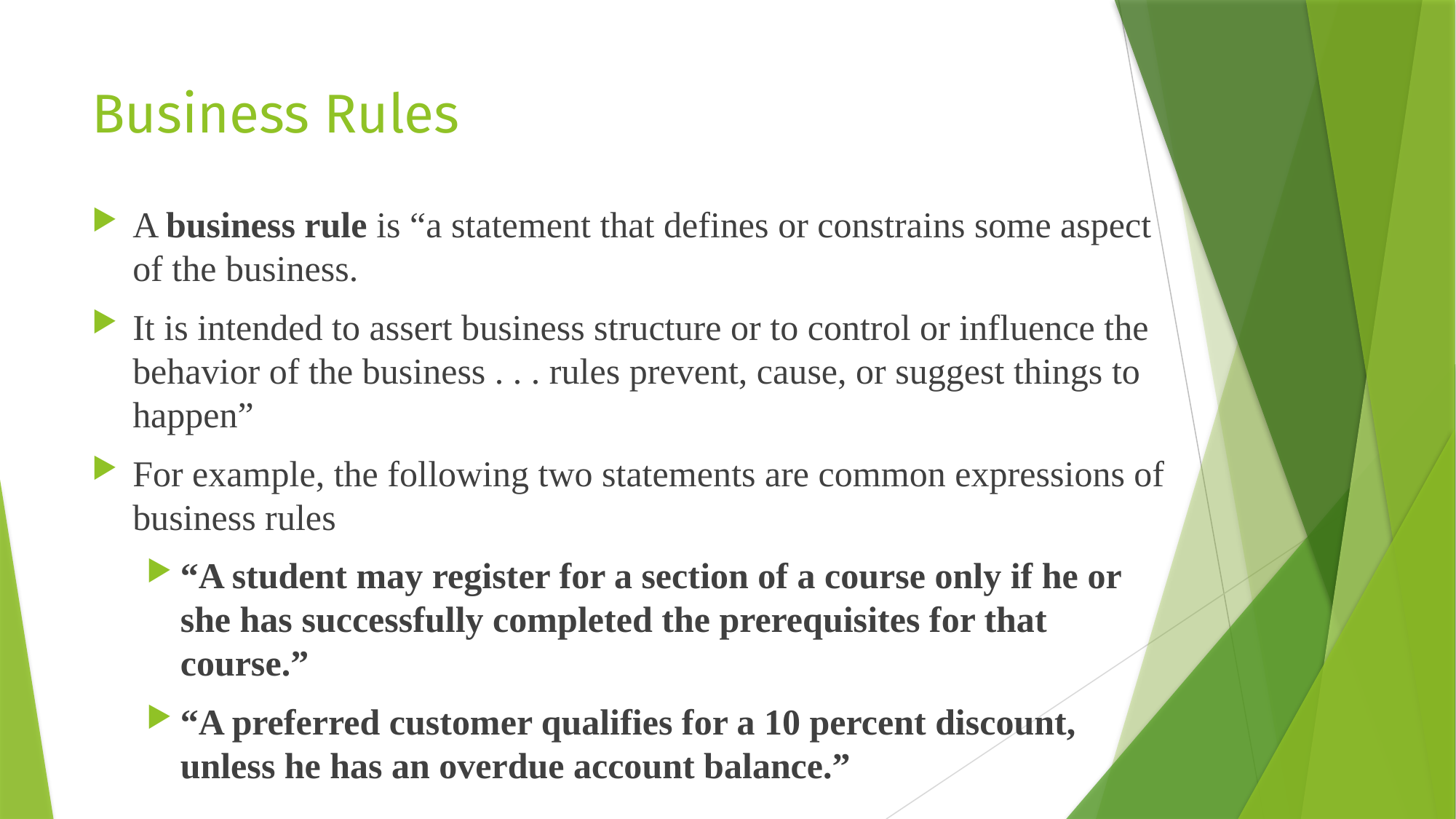

# Business Rules
A business rule is “a statement that defines or constrains some aspect of the business.
It is intended to assert business structure or to control or influence the behavior of the business . . . rules prevent, cause, or suggest things to happen”
For example, the following two statements are common expressions of business rules
“A student may register for a section of a course only if he or she has successfully completed the prerequisites for that course.”
“A preferred customer qualifies for a 10 percent discount, unless he has an overdue account balance.”